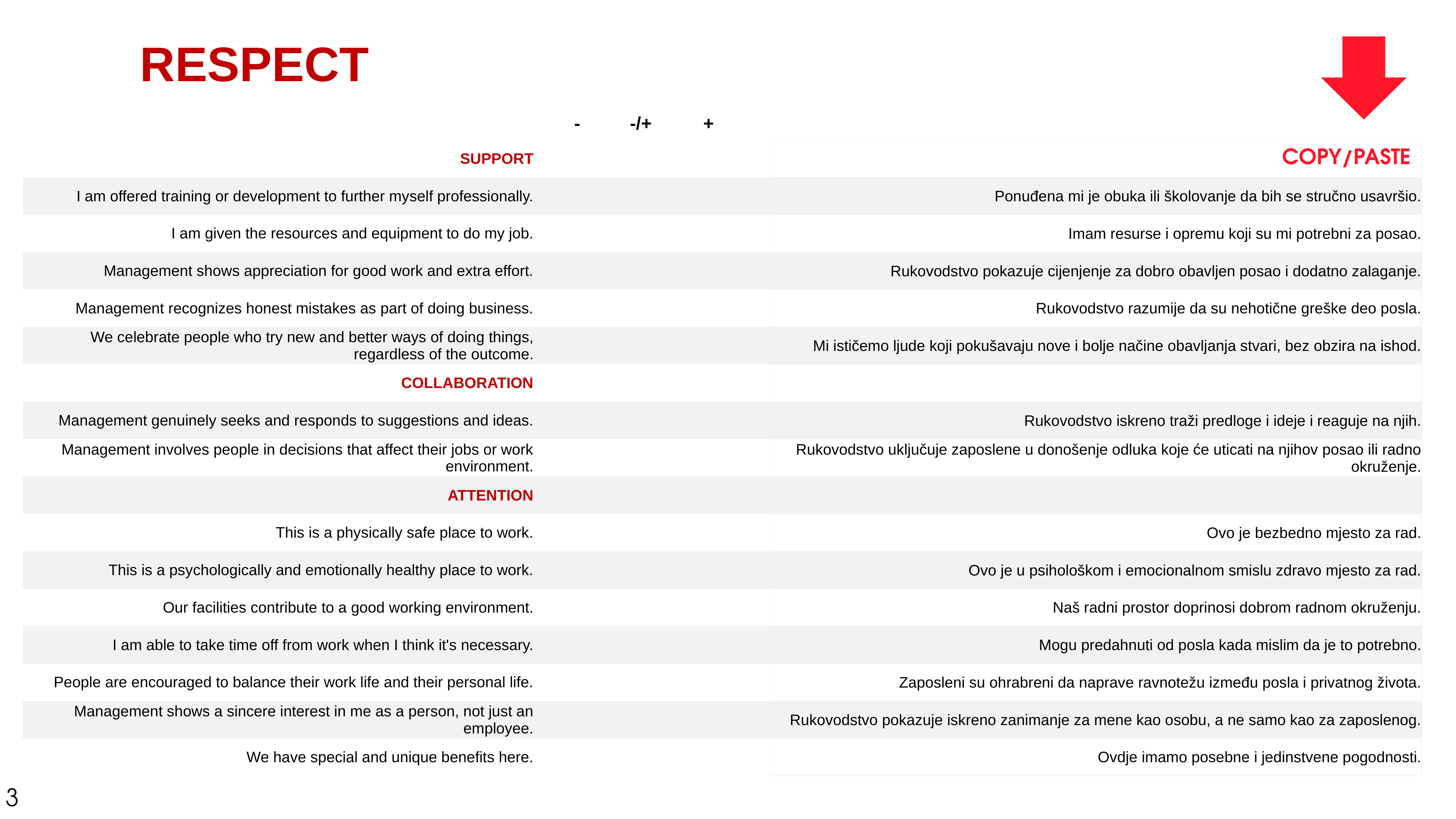

RESPECT
|  | - | -/+ | + |  |  |
| --- | --- | --- | --- | --- | --- |
| SUPPORT |  |  |  |  | COPY/PASTE |
| I am offered training or development to further myself professionally. |  |  |  |  | Ponuđena mi je obuka ili školovanje da bih se stručno usavršio. |
| I am given the resources and equipment to do my job. |  |  |  |  | Imam resurse i opremu koji su mi potrebni za posao. |
| Management shows appreciation for good work and extra effort. |  |  |  |  | Rukovodstvo pokazuje cijenjenje za dobro obavljen posao i dodatno zalaganje. |
| Management recognizes honest mistakes as part of doing business. |  |  |  |  | Rukovodstvo razumije da su nehotične greške deo posla. |
| We celebrate people who try new and better ways of doing things, regardless of the outcome. |  |  |  |  | Mi ističemo ljude koji pokušavaju nove i bolje načine obavljanja stvari, bez obzira na ishod. |
| COLLABORATION |  |  |  |  |  |
| Management genuinely seeks and responds to suggestions and ideas. |  |  |  |  | Rukovodstvo iskreno traži predloge i ideje i reaguje na njih. |
| Management involves people in decisions that affect their jobs or work environment. |  |  |  |  | Rukovodstvo uključuje zaposlene u donošenje odluka koje će uticati na njihov posao ili radno okruženje. |
| ATTENTION |  |  |  |  |  |
| This is a physically safe place to work. |  |  |  |  | Ovo je bezbedno mjesto za rad. |
| This is a psychologically and emotionally healthy place to work. |  |  |  |  | Ovo je u psihološkom i emocionalnom smislu zdravo mjesto za rad. |
| Our facilities contribute to a good working environment. |  |  |  |  | Naš radni prostor doprinosi dobrom radnom okruženju. |
| I am able to take time off from work when I think it's necessary. |  |  |  |  | Mogu predahnuti od posla kada mislim da je to potrebno. |
| People are encouraged to balance their work life and their personal life. |  |  |  |  | Zaposleni su ohrabreni da naprave ravnotežu između posla i privatnog života. |
| Management shows a sincere interest in me as a person, not just an employee. |  |  |  |  | Rukovodstvo pokazuje iskreno zanimanje za mene kao osobu, a ne samo kao za zaposlenog. |
| We have special and unique benefits here. |  |  |  |  | Ovdje imamo posebne i jedinstvene pogodnosti. |
3